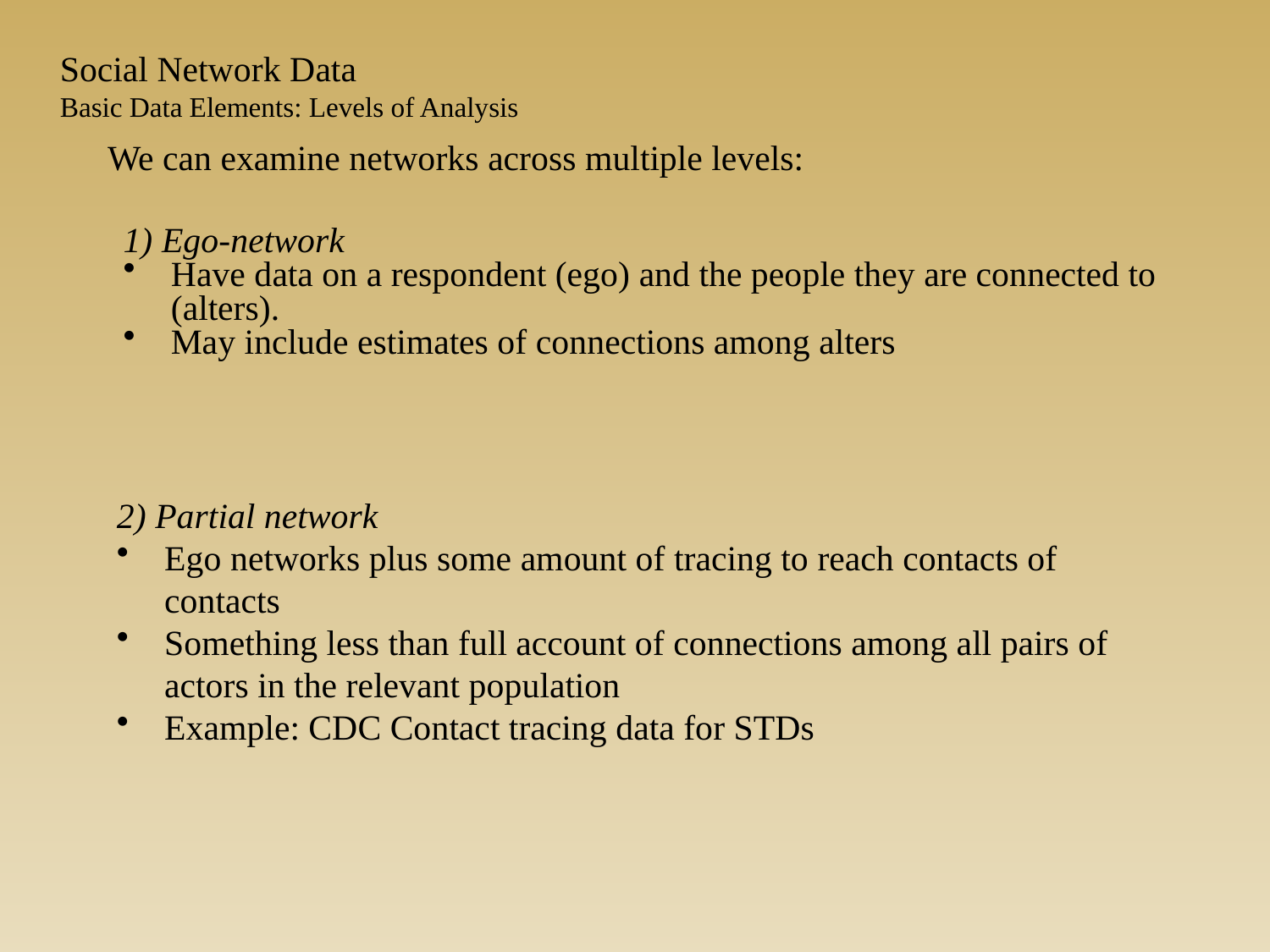

Social Network Data
Basic Data Elements: Levels of Analysis
We can examine networks across multiple levels:
1) Ego-network
Have data on a respondent (ego) and the people they are connected to (alters).
May include estimates of connections among alters
2) Partial network
Ego networks plus some amount of tracing to reach contacts of contacts
Something less than full account of connections among all pairs of actors in the relevant population
Example: CDC Contact tracing data for STDs